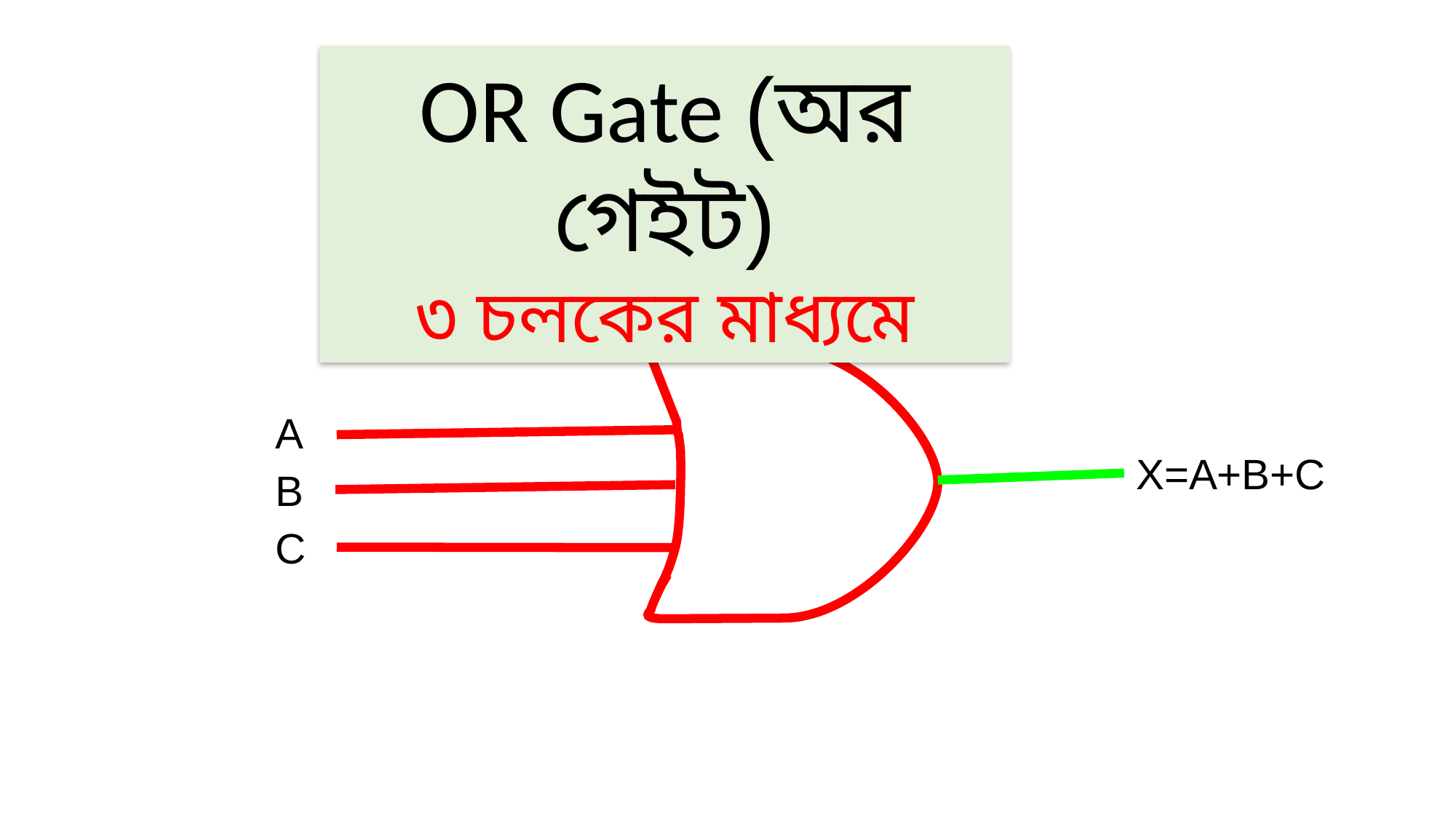

OR Gate (অর গেইট)
৩ চলকের মাধ্যমে

A
B
C
X=A+B+C